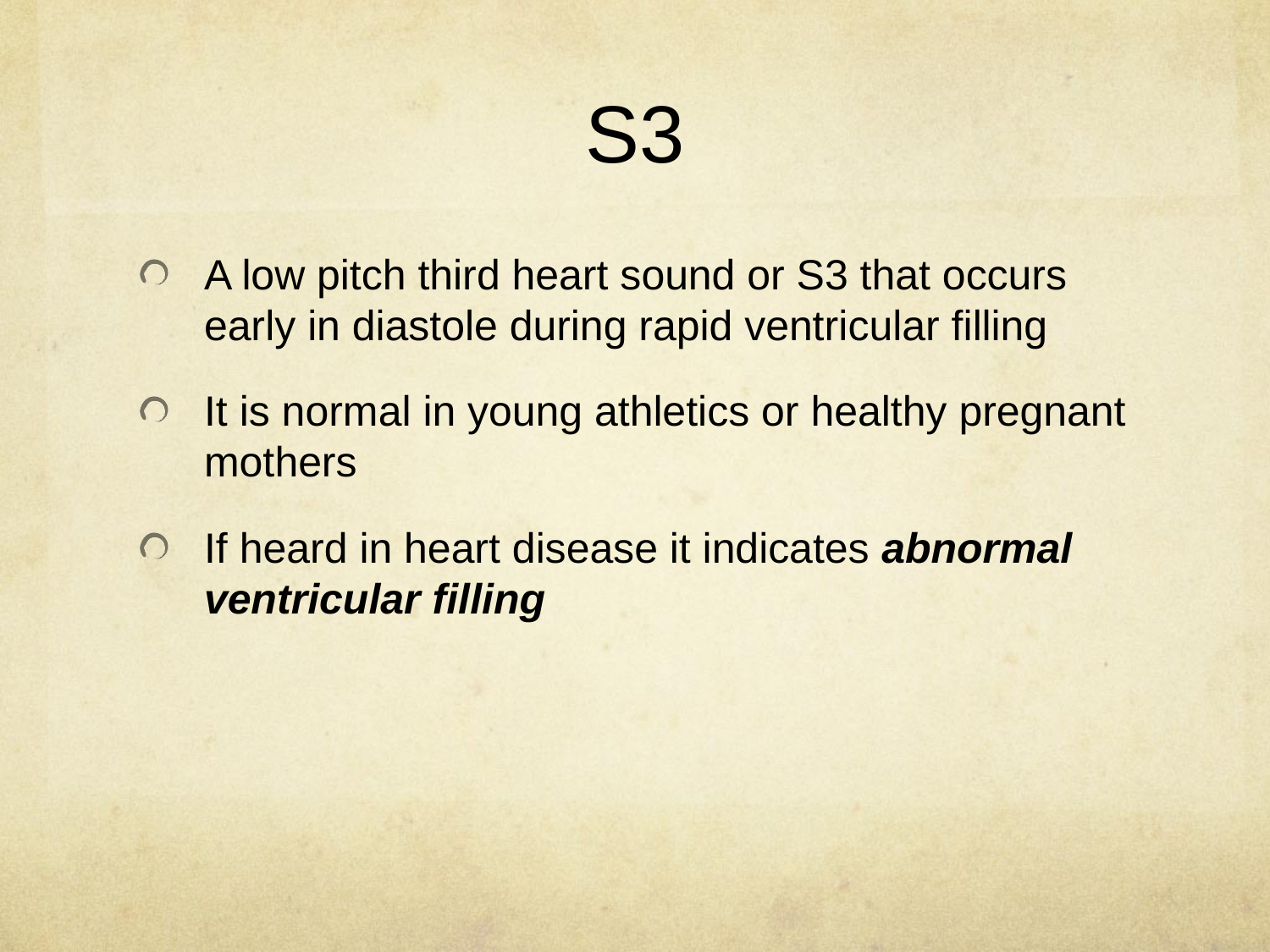

# S3
A low pitch third heart sound or S3 that occurs early in diastole during rapid ventricular filling
It is normal in young athletics or healthy pregnant mothers
If heard in heart disease it indicates abnormal ventricular filling